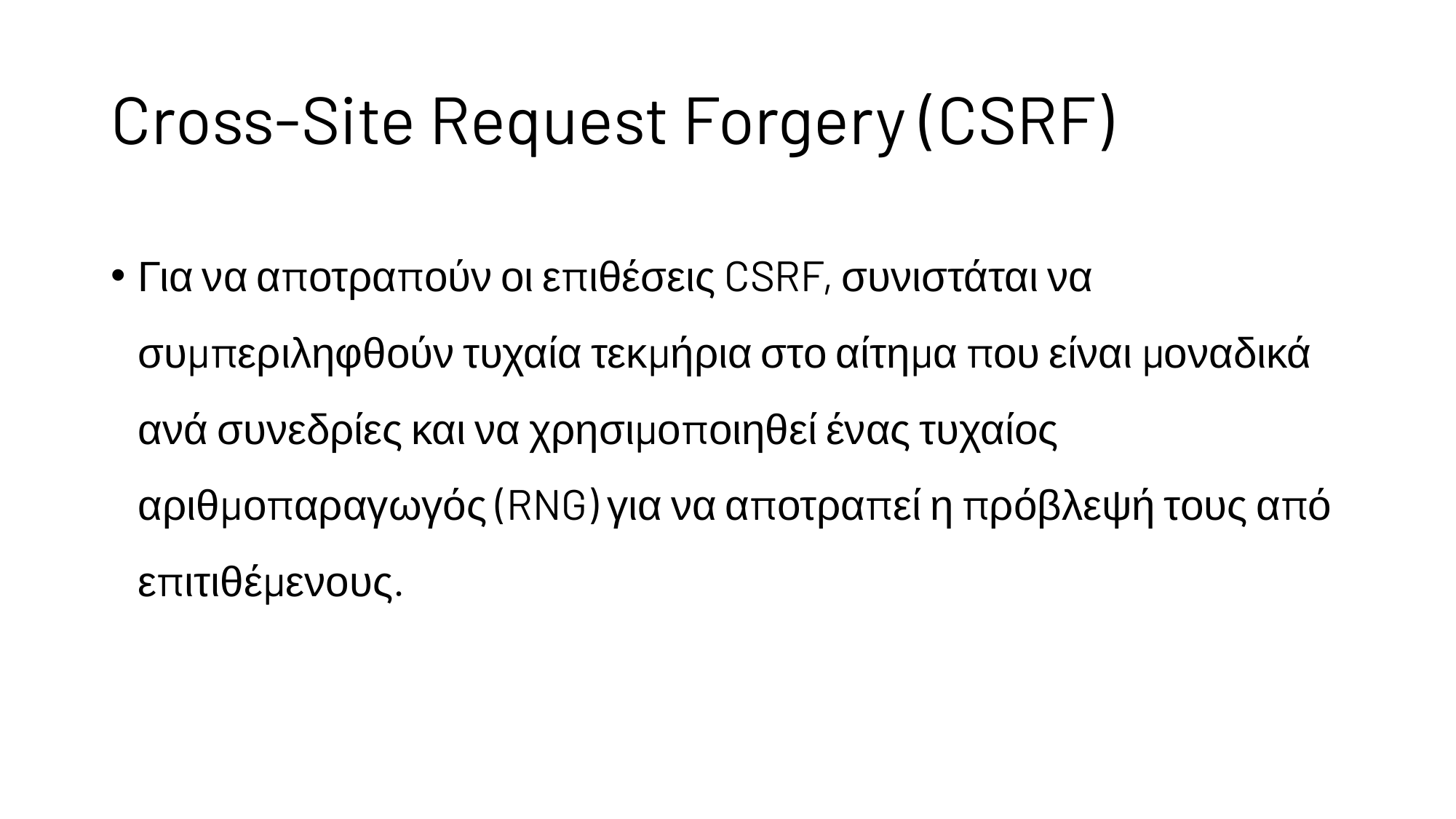

# Cross-Site Request Forgery (CSRF)
Για να αποτραπούν οι επιθέσεις CSRF, συνιστάται να συμπεριληφθούν τυχαία τεκμήρια στο αίτημα που είναι μοναδικά ανά συνεδρίες και να χρησιμοποιηθεί ένας τυχαίος αριθμοπαραγωγός (RNG) για να αποτραπεί η πρόβλεψή τους από επιτιθέμενους.